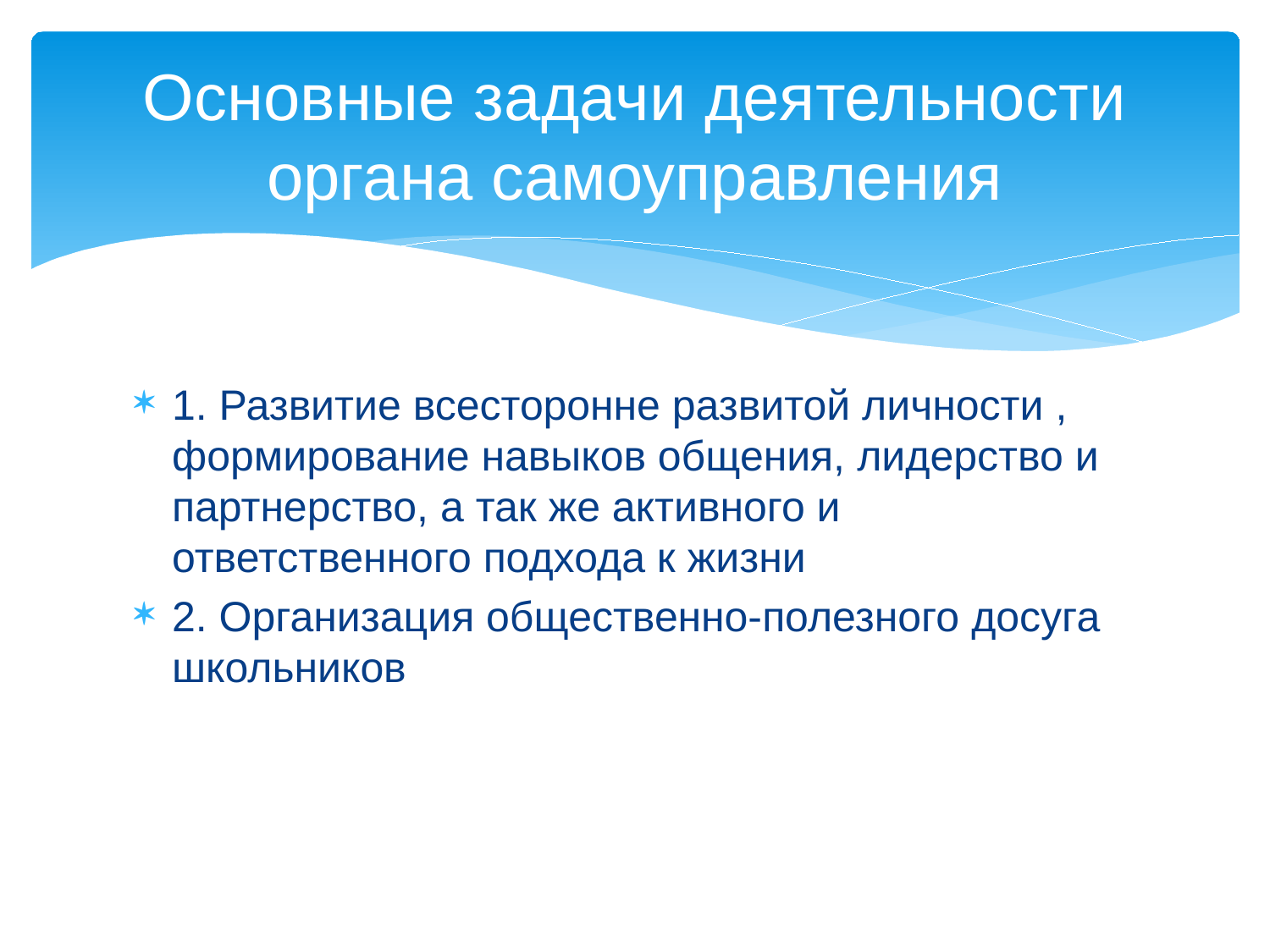

# Основные задачи деятельности органа самоуправления
1. Развитие всесторонне развитой личности , формирование навыков общения, лидерство и партнерство, а так же активного и ответственного подхода к жизни
2. Организация общественно-полезного досуга школьников